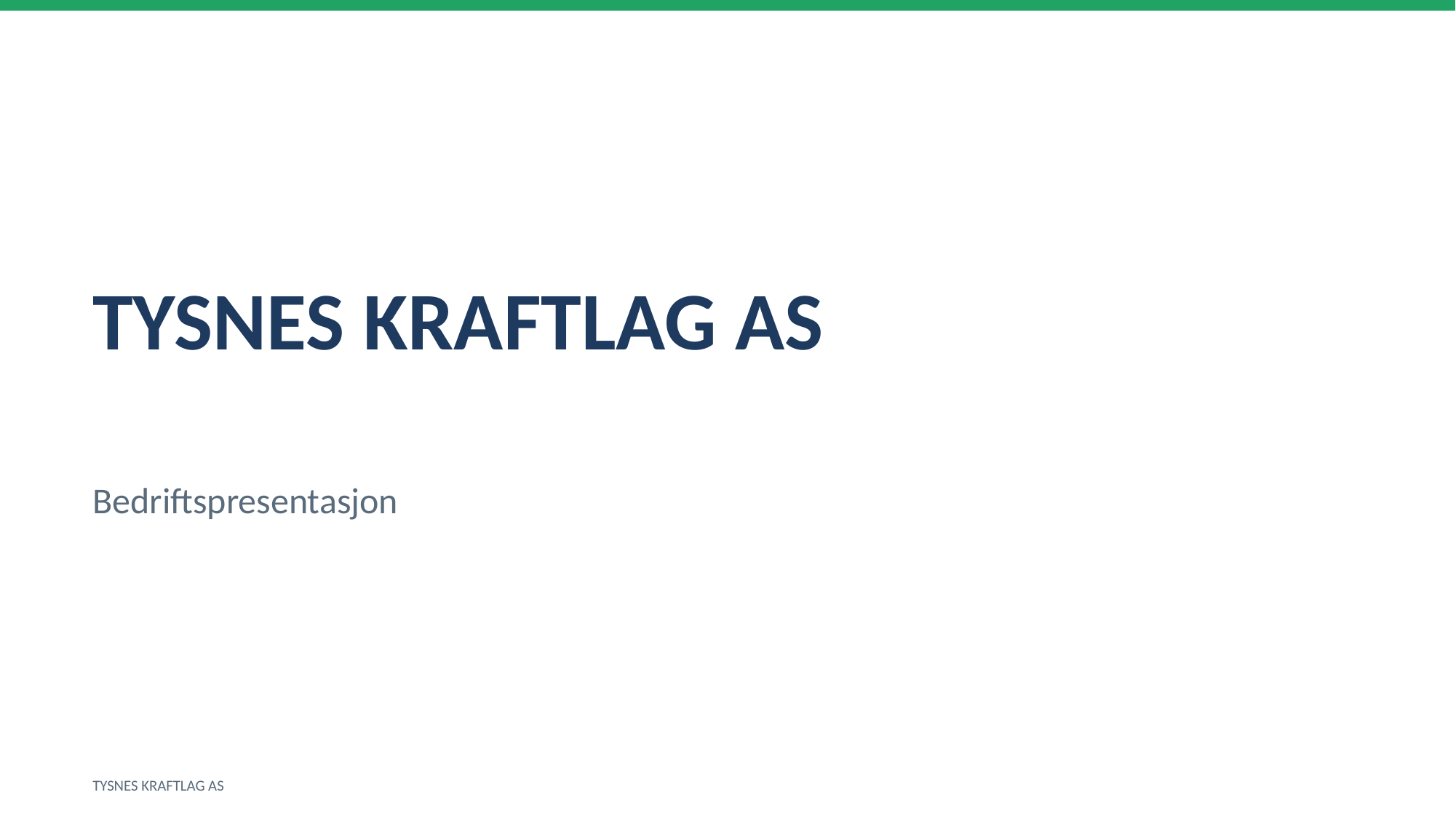

TYSNES KRAFTLAG AS
Bedriftspresentasjon
TYSNES KRAFTLAG AS